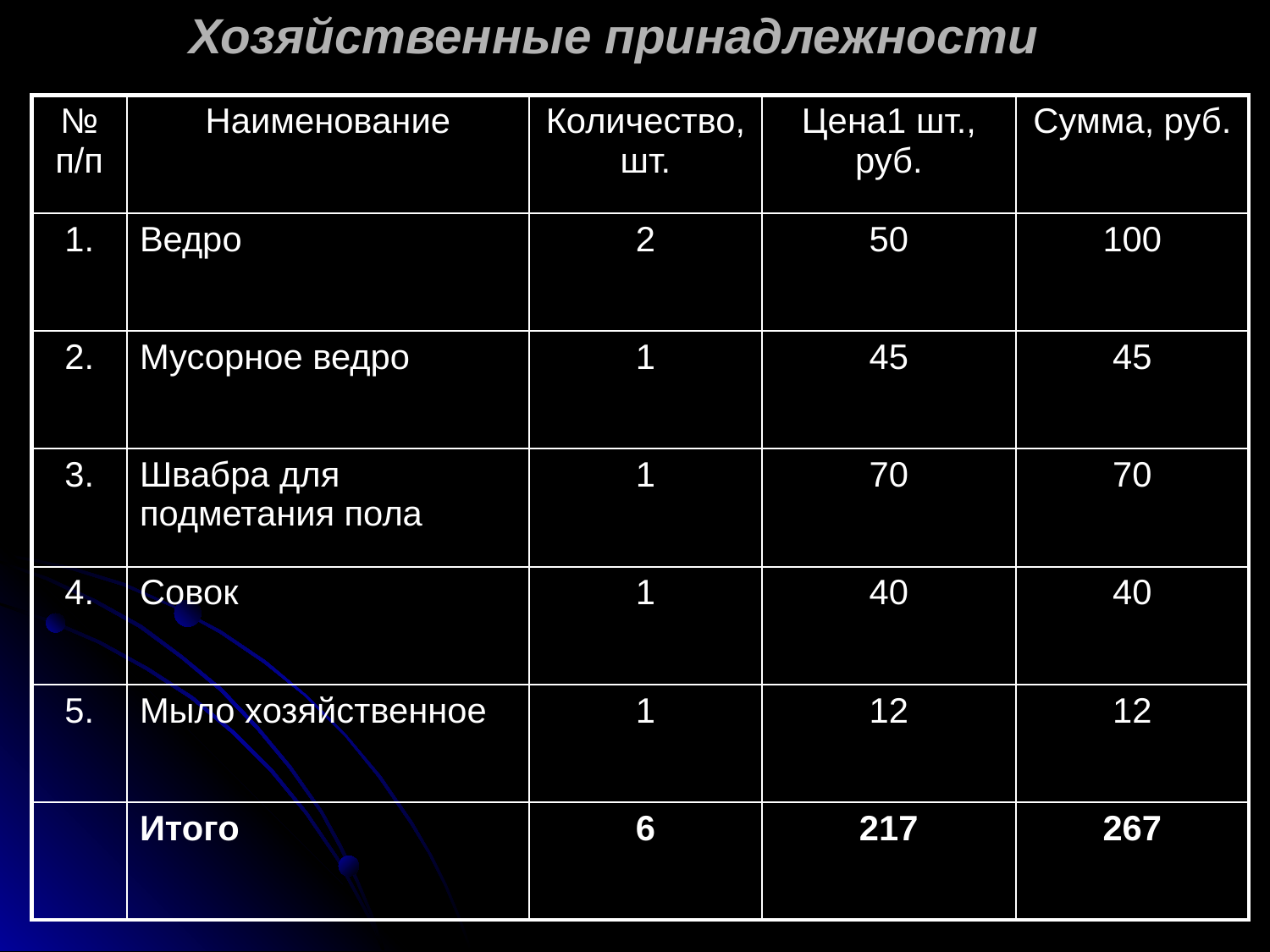

# Хозяйственные принадлежности
| № п/п | Наименование | Количество, шт. | Цена1 шт., руб. | Сумма, руб. |
| --- | --- | --- | --- | --- |
| 1. | Ведро | 2 | 50 | 100 |
| 2. | Мусорное ведро | 1 | 45 | 45 |
| 3. | Швабра для подметания пола | 1 | 70 | 70 |
| 4. | Совок | 1 | 40 | 40 |
| 5. | Мыло хозяйственное | 1 | 12 | 12 |
|  | Итого | 6 | 217 | 267 |